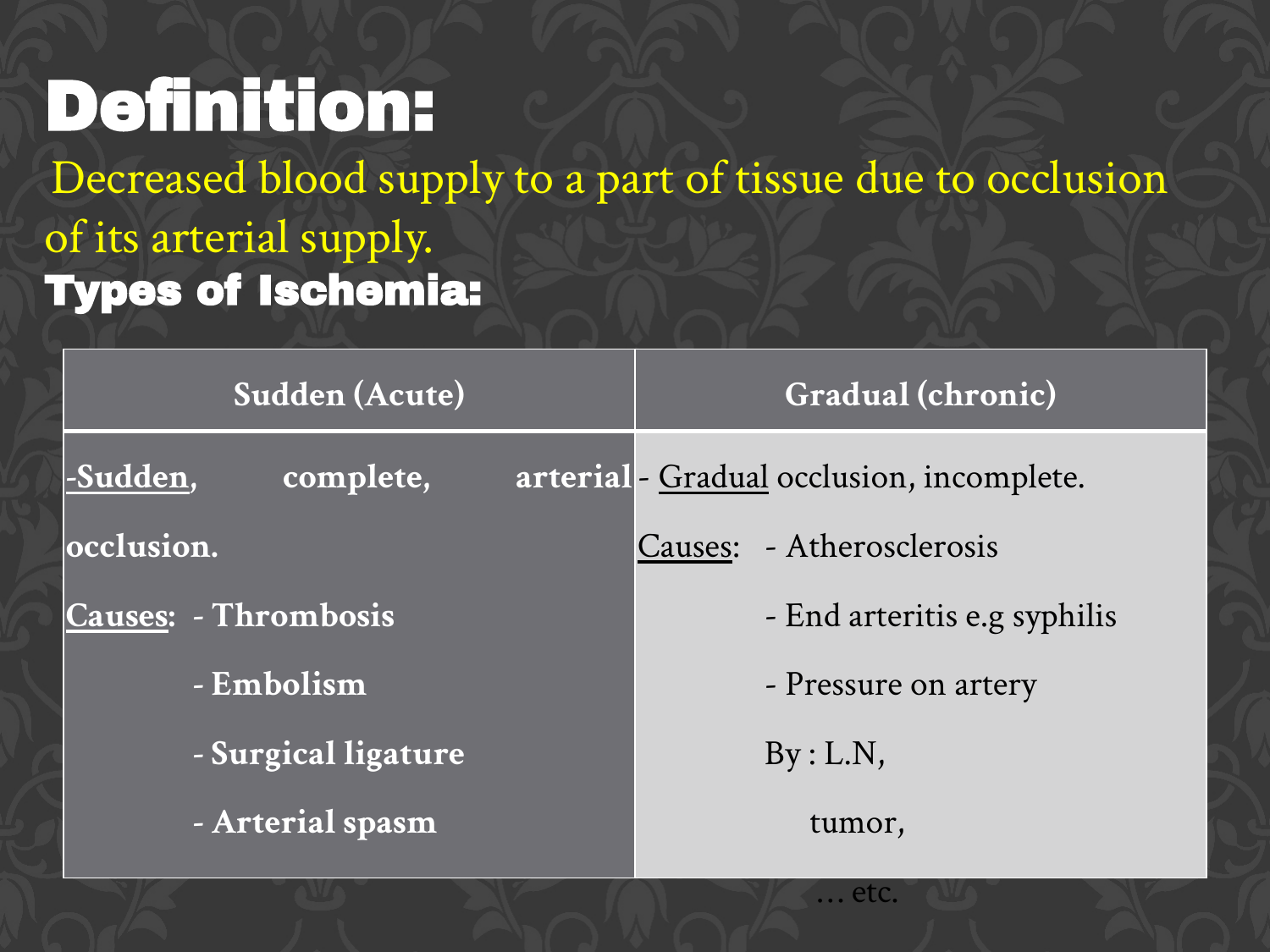

Definition:
 Decreased blood supply to a part of tissue due to occlusion of its arterial supply.
Types of Ischemia:
| Sudden (Acute) | Gradual (chronic) |
| --- | --- |
| -Sudden, complete, arterial occlusion. Causes: - Thrombosis - Embolism - Surgical ligature - Arterial spasm | - Gradual occlusion, incomplete. Causes: - Atherosclerosis - End arteritis e.g syphilis - Pressure on artery By : L.N, tumor, … etc. |